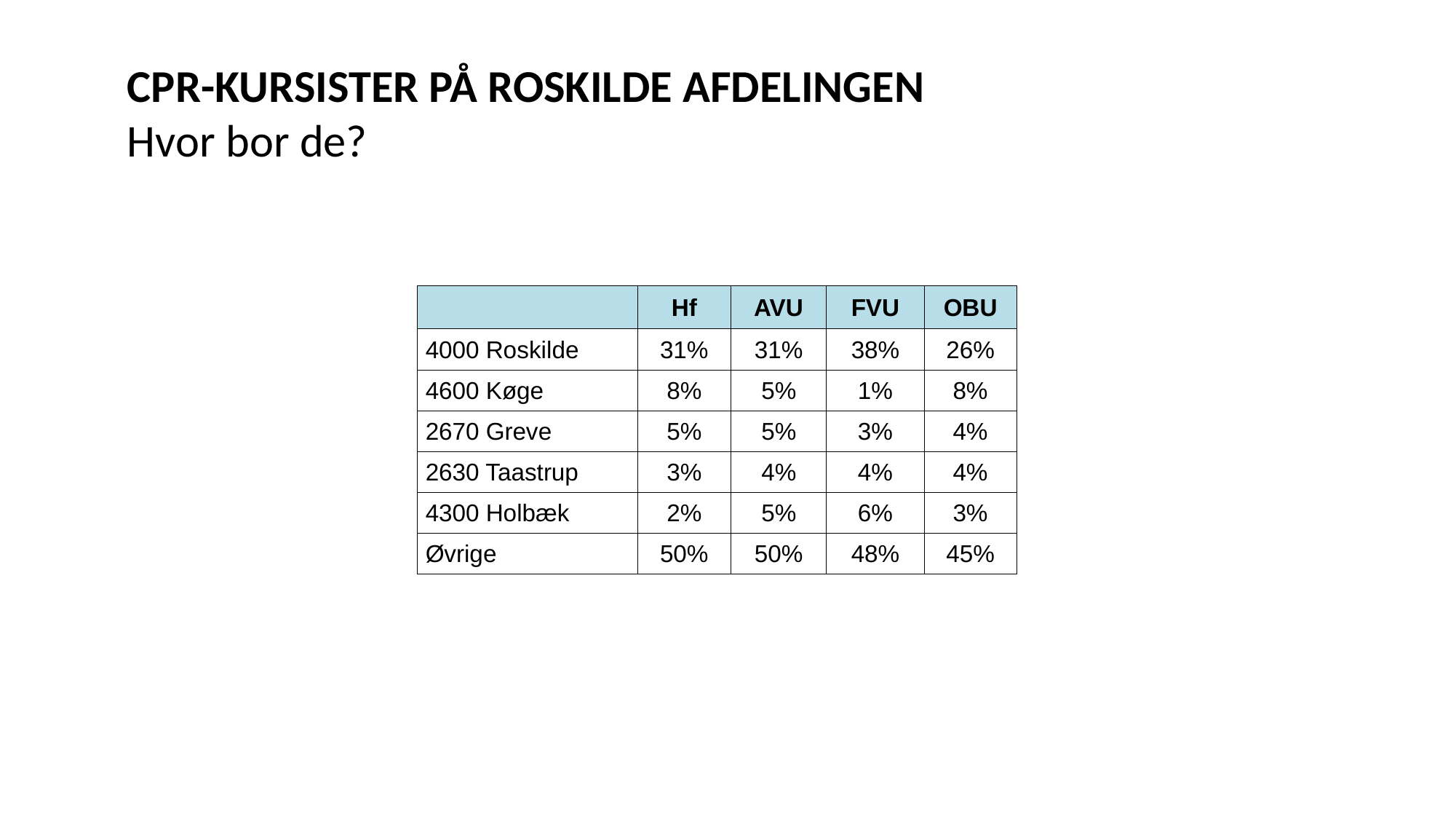

CPR-KURSISTER PÅ ROSKILDE AFDELINGEN
Hvor bor de?
|  | Hf | AVU | FVU | OBU |
| --- | --- | --- | --- | --- |
| 4000 Roskilde | 31% | 31% | 38% | 26% |
| 4600 Køge | 8% | 5% | 1% | 8% |
| 2670 Greve | 5% | 5% | 3% | 4% |
| 2630 Taastrup | 3% | 4% | 4% | 4% |
| 4300 Holbæk | 2% | 5% | 6% | 3% |
| Øvrige | 50% | 50% | 48% | 45% |